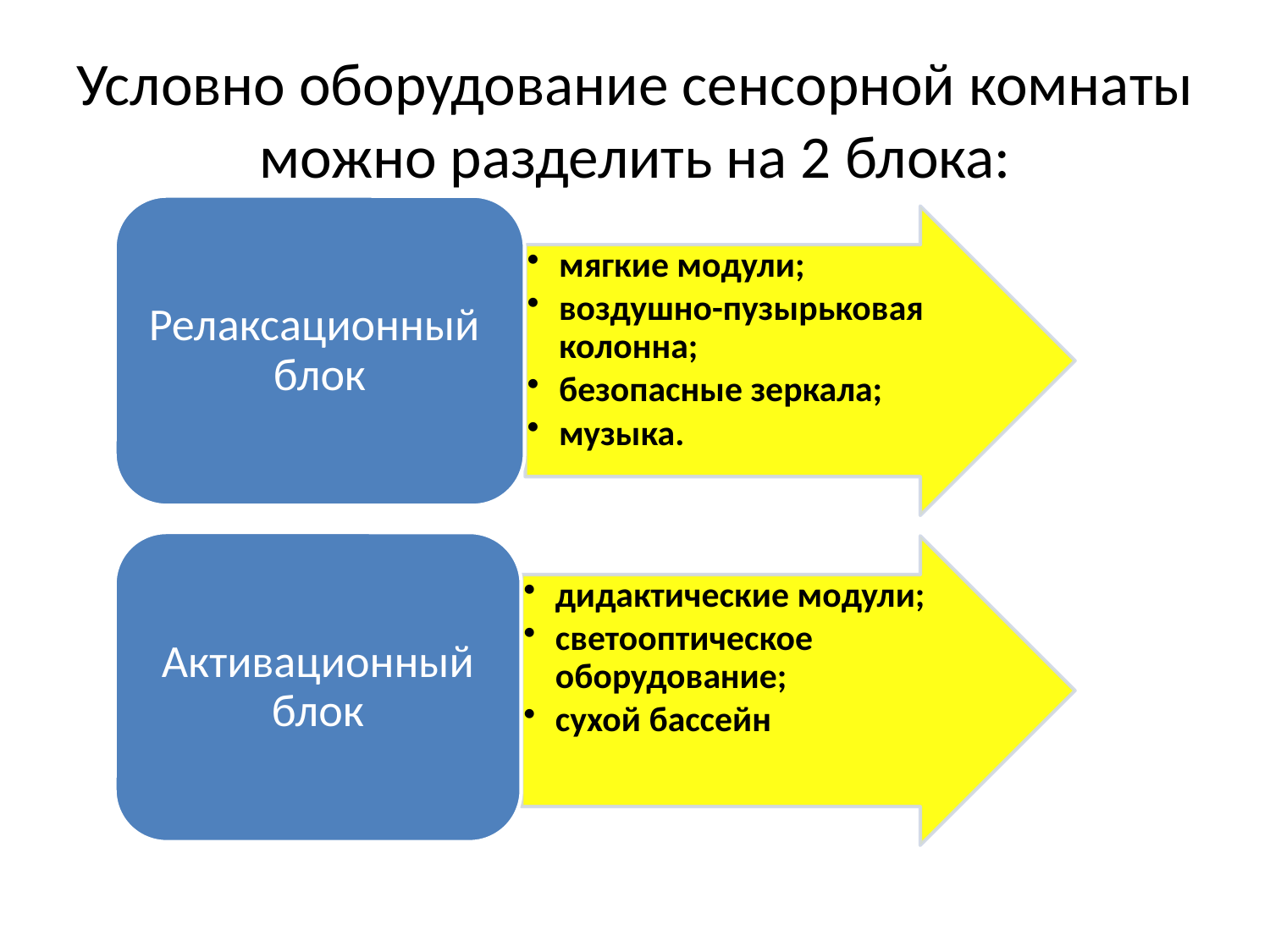

# Условно оборудование сенсорной комнаты можно разделить на 2 блока:
мягкие модули;
воздушно-пузырьковая колонна;
безопасные зеркала;
музыка.
Релаксационный  блок
дидактические модули;
светооптическое оборудование;
сухой бассейн
Активационный блок